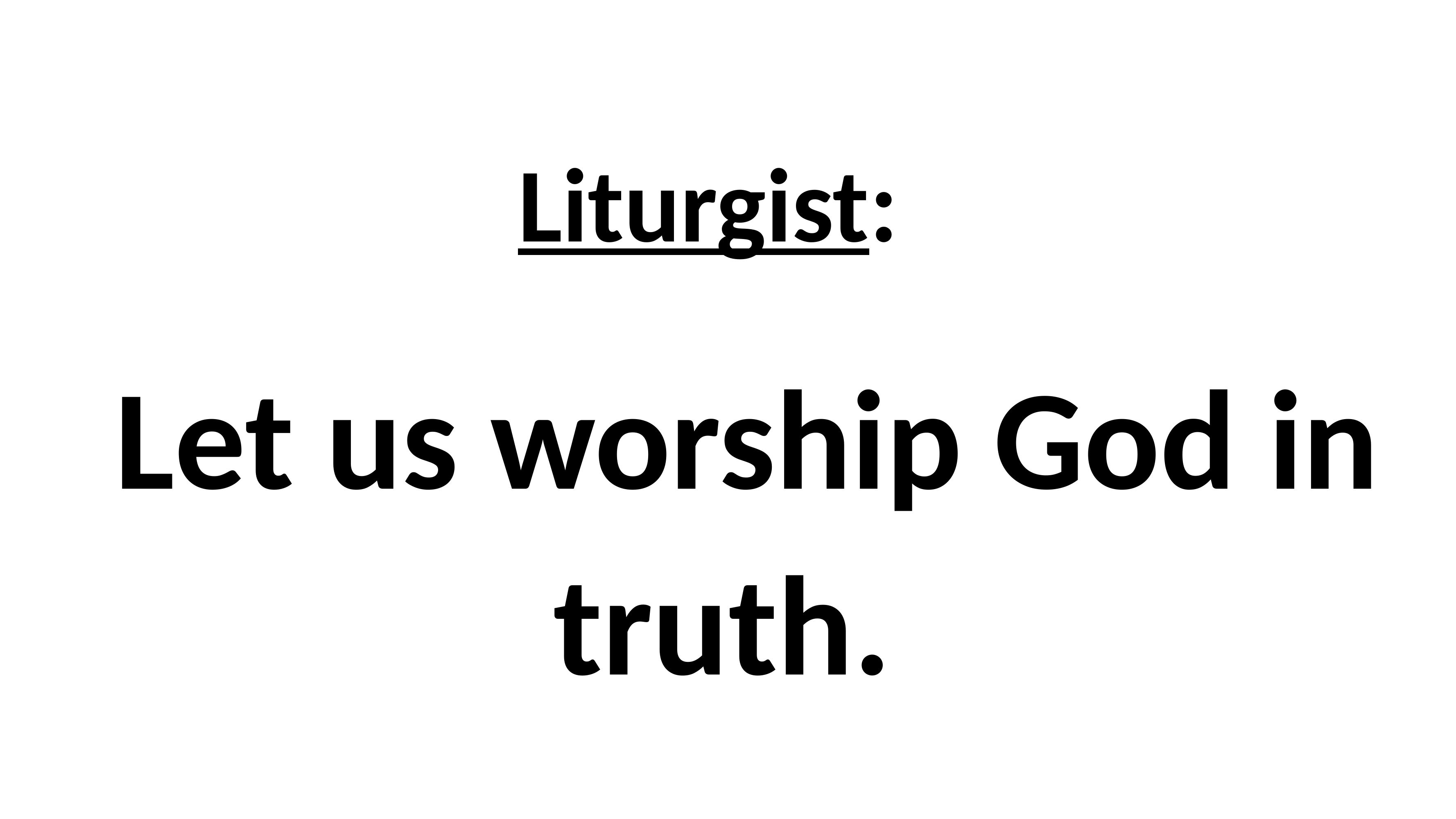

# Liturgist: Let us worship God in truth.